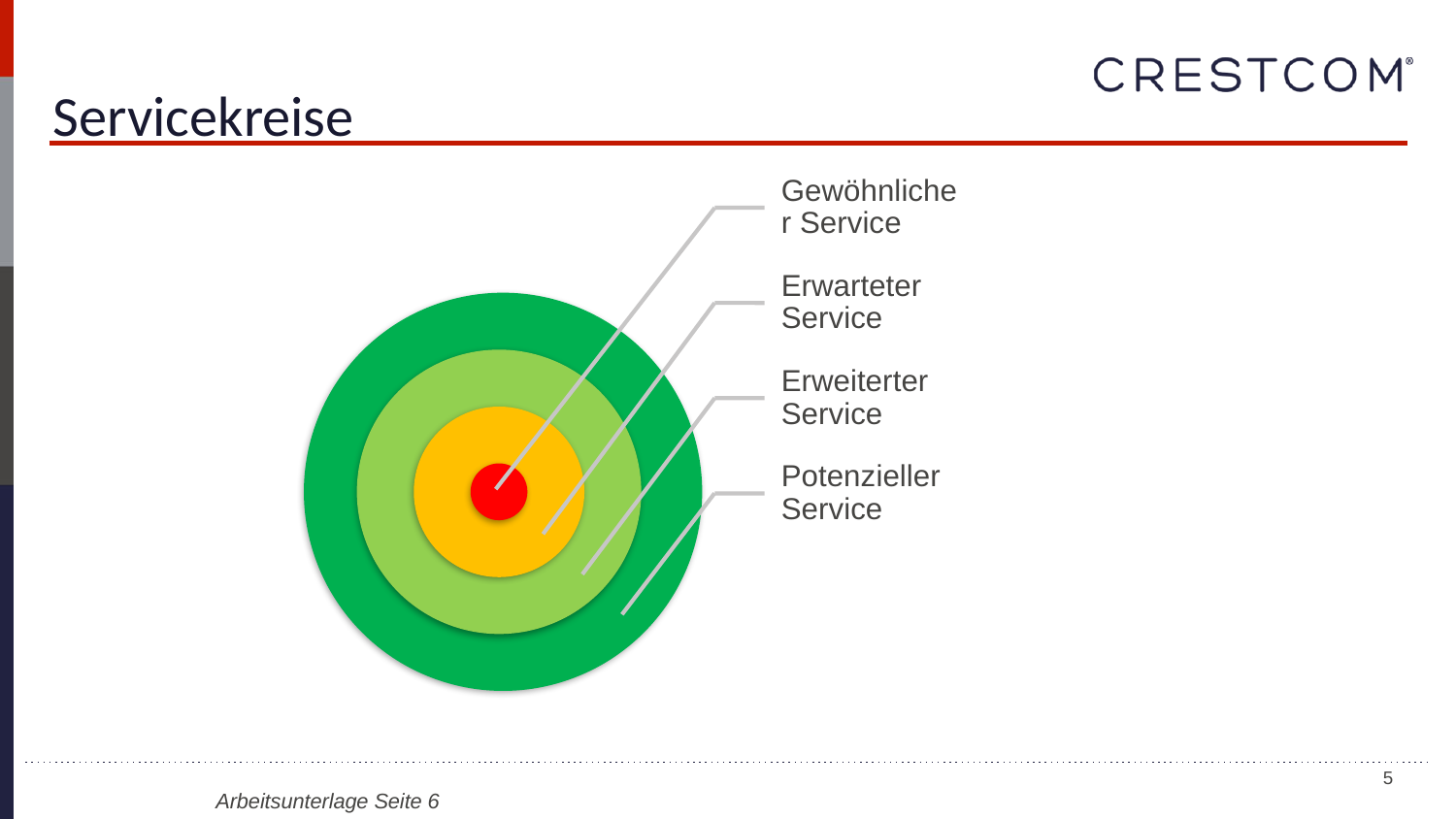

# Servicekreise
Gewöhnlicher Service
Erwarteter Service
Erweiterter Service
Potenzieller Service
5
Arbeitsunterlage Seite 6